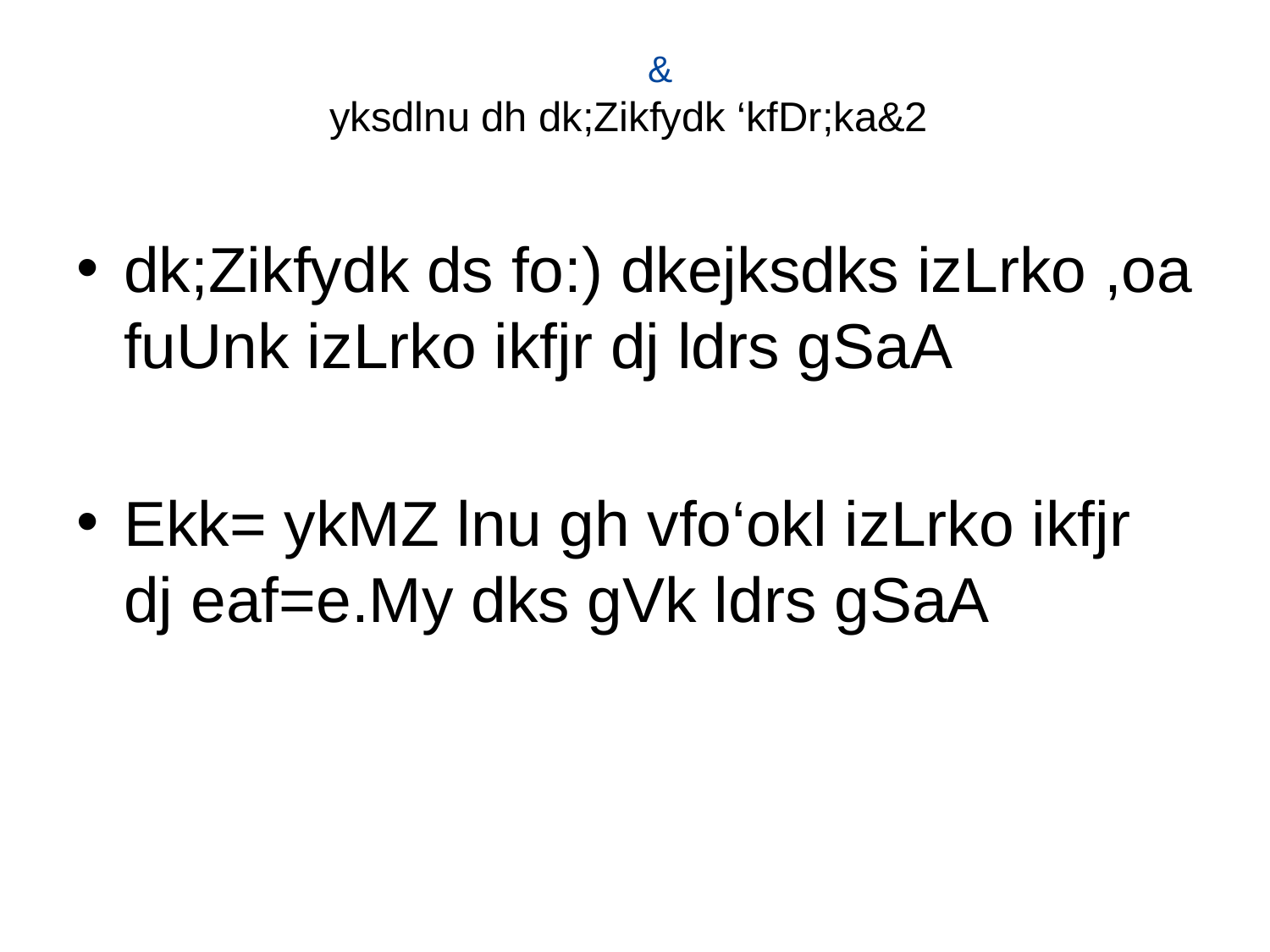

# & yksdlnu dh dk;Zikfydk ‘kfDr;ka&2
dk;Zikfydk ds fo:) dkejksdks izLrko ,oa fuUnk izLrko ikfjr dj ldrs gSaA

Ekk= ykMZ lnu gh vfo‘okl izLrko ikfjr dj eaf=e.My dks gVk ldrs gSaA